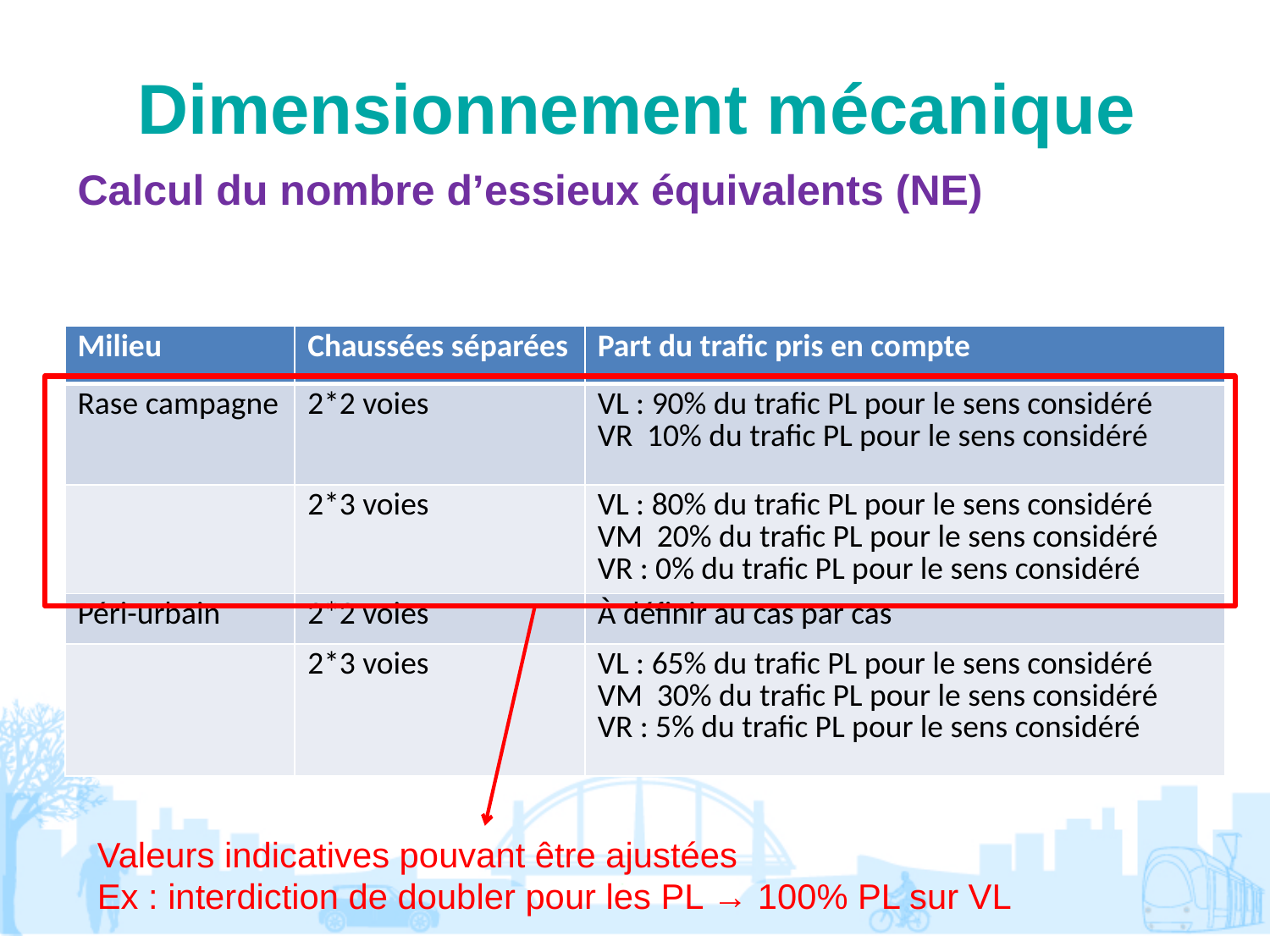

# Dimensionnement mécanique
Calcul du nombre d’essieux équivalents (NE)

| Milieu | Chaussées séparées | Part du trafic pris en compte |
| --- | --- | --- |
| Rase campagne | 2\*2 voies | VL : 90% du trafic PL pour le sens considéré VR 10% du trafic PL pour le sens considéré |
|  | 2\*3 voies | VL : 80% du trafic PL pour le sens considéré VM 20% du trafic PL pour le sens considéré VR : 0% du trafic PL pour le sens considéré |
| Péri-urbain | 2\*2 voies | À définir au cas par cas |
|  | 2\*3 voies | VL : 65% du trafic PL pour le sens considéré VM 30% du trafic PL pour le sens considéré VR : 5% du trafic PL pour le sens considéré |

Valeurs indicatives pouvant être ajustées
Ex : interdiction de doubler pour les PL → 100% PL sur VL